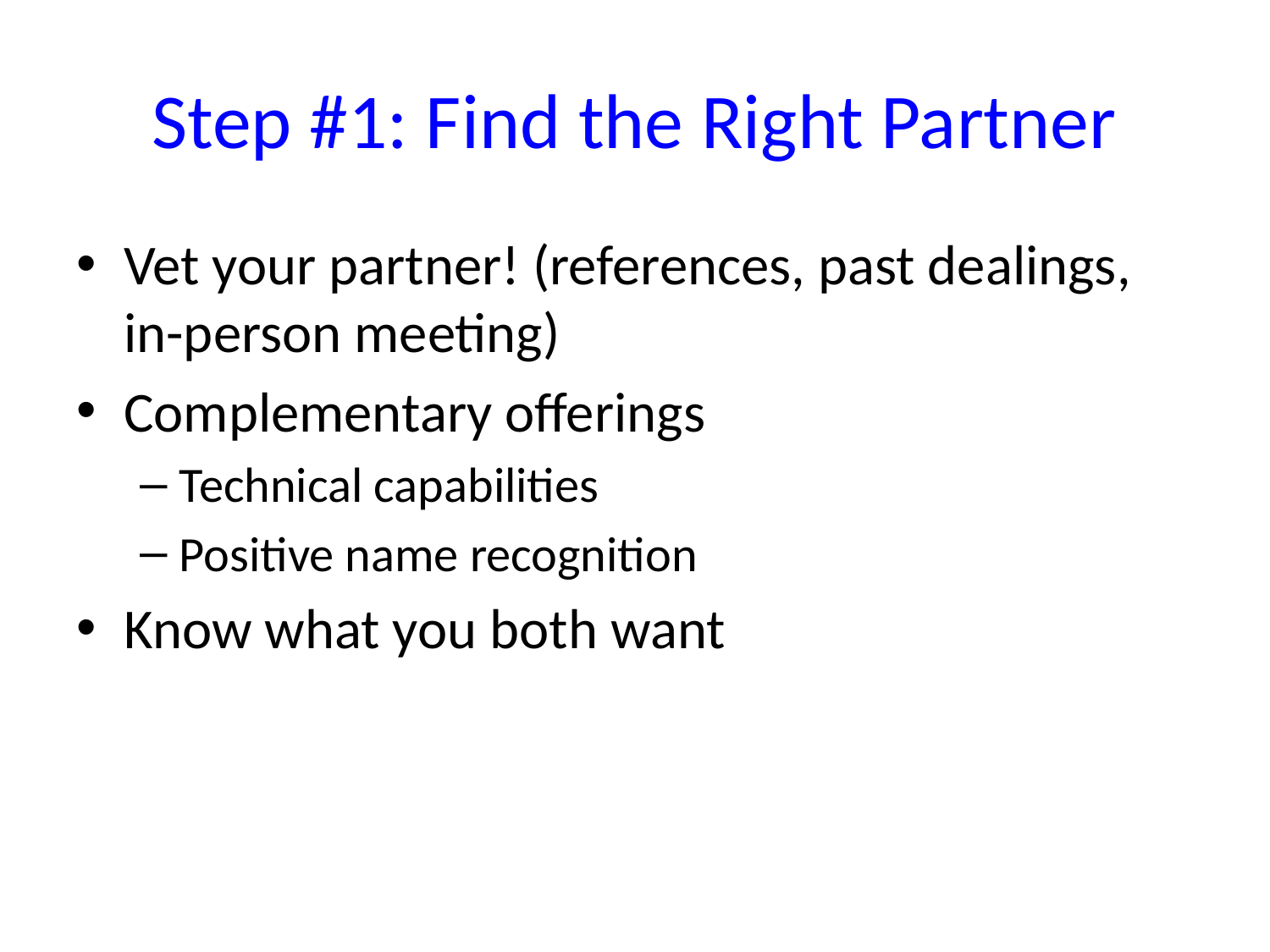

# Step #1: Find the Right Partner
Vet your partner! (references, past dealings, in-person meeting)
Complementary offerings
Technical capabilities
Positive name recognition
Know what you both want